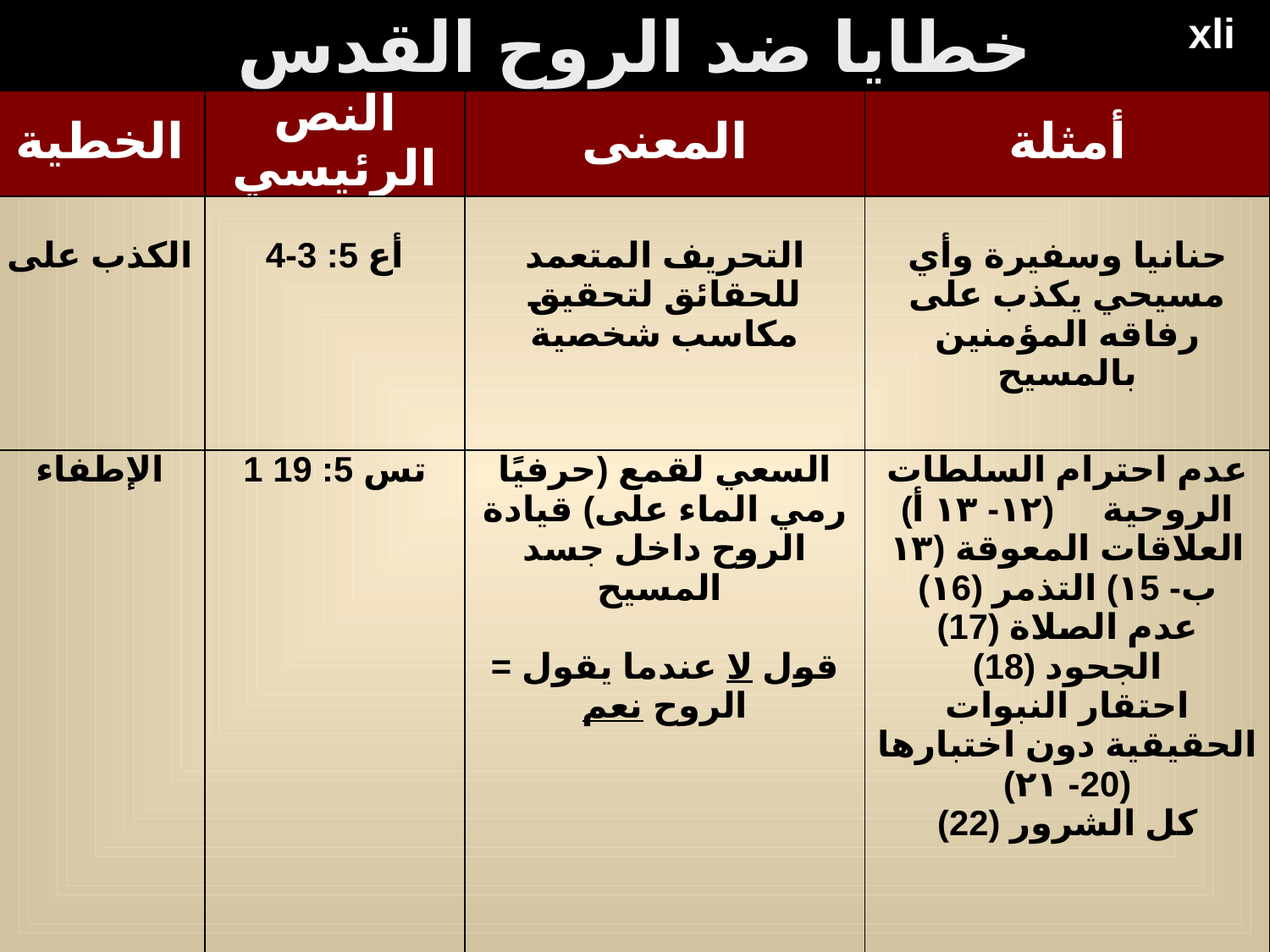

xli
خطايا ضد الروح القدس
| الخطية | النص الرئيسي | المعنى | أمثلة |
| --- | --- | --- | --- |
| الكذب على | أع 5: 3-4 | التحريف المتعمد للحقائق لتحقيق مكاسب شخصية | حنانيا وسفيرة وأي مسيحي يكذب على رفاقه المؤمنين بالمسيح |
| الإطفاء | 1 تس 5: 19 | السعي لقمع (حرفيًا رمي الماء على) قيادة الروح داخل جسد المسيح  = قول لا عندما يقول الروح نعم | عدم احترام السلطات الروحية (١٢- ١٣ أ) العلاقات المعوقة (١٣ ب- ١5) التذمر (١6) عدم الصلاة (17) الجحود (18) احتقار النبوات الحقيقية دون اختبارها (20- ٢١) كل الشرور (22) |